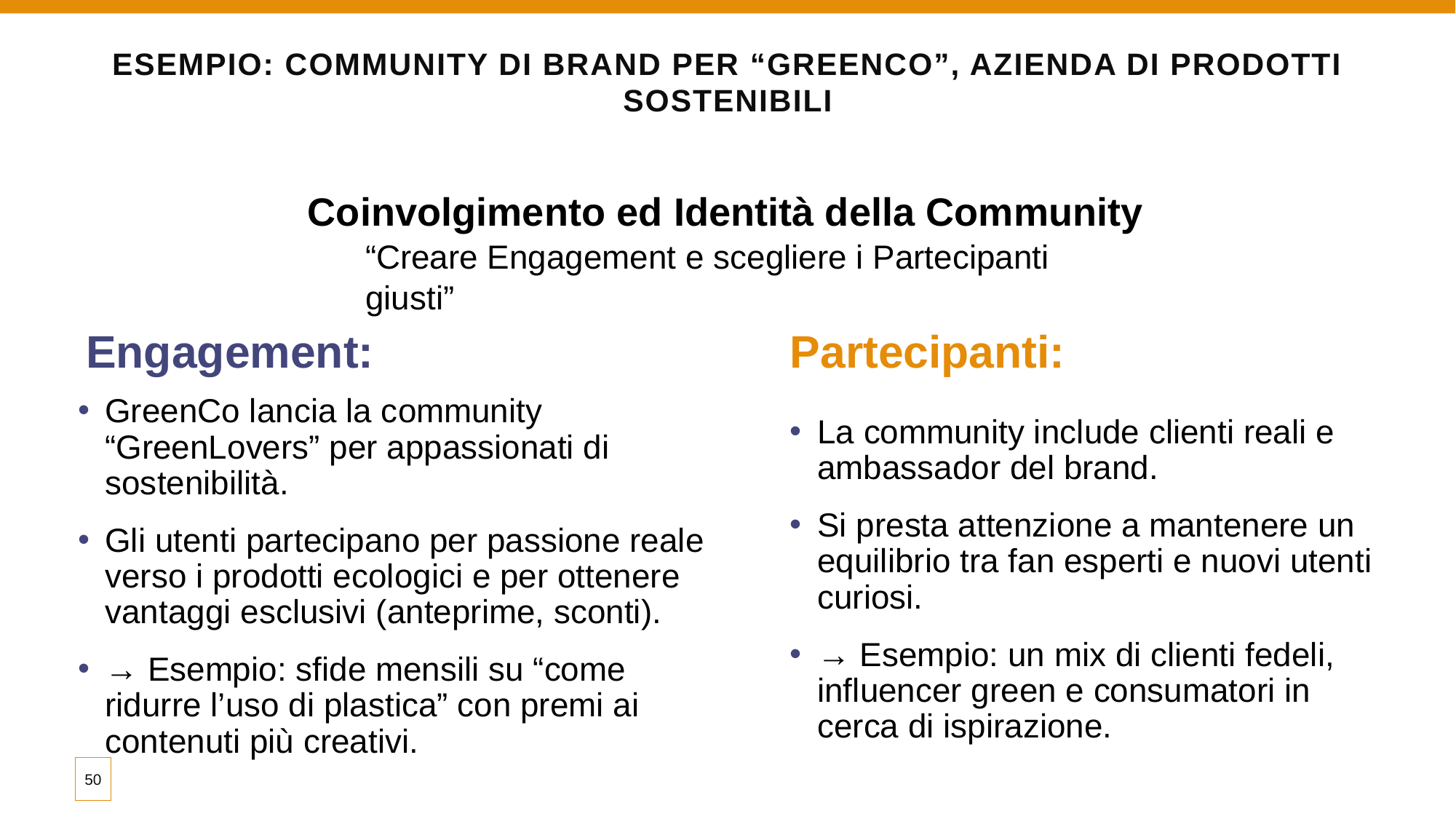

# ESEMPIO: COMMUNITY DI BRAND PER “GREENCO”, AZIENDA DI PRODOTTI SOSTENIBILI
Coinvolgimento ed Identità della Community
“Creare Engagement e scegliere i Partecipanti giusti”
Engagement:
Partecipanti:
GreenCo lancia la community “GreenLovers” per appassionati di sostenibilità.
Gli utenti partecipano per passione reale verso i prodotti ecologici e per ottenere vantaggi esclusivi (anteprime, sconti).
→ Esempio: sfide mensili su “come ridurre l’uso di plastica” con premi ai contenuti più creativi.
La community include clienti reali e ambassador del brand.
Si presta attenzione a mantenere un equilibrio tra fan esperti e nuovi utenti curiosi.
→ Esempio: un mix di clienti fedeli, influencer green e consumatori in cerca di ispirazione.
50